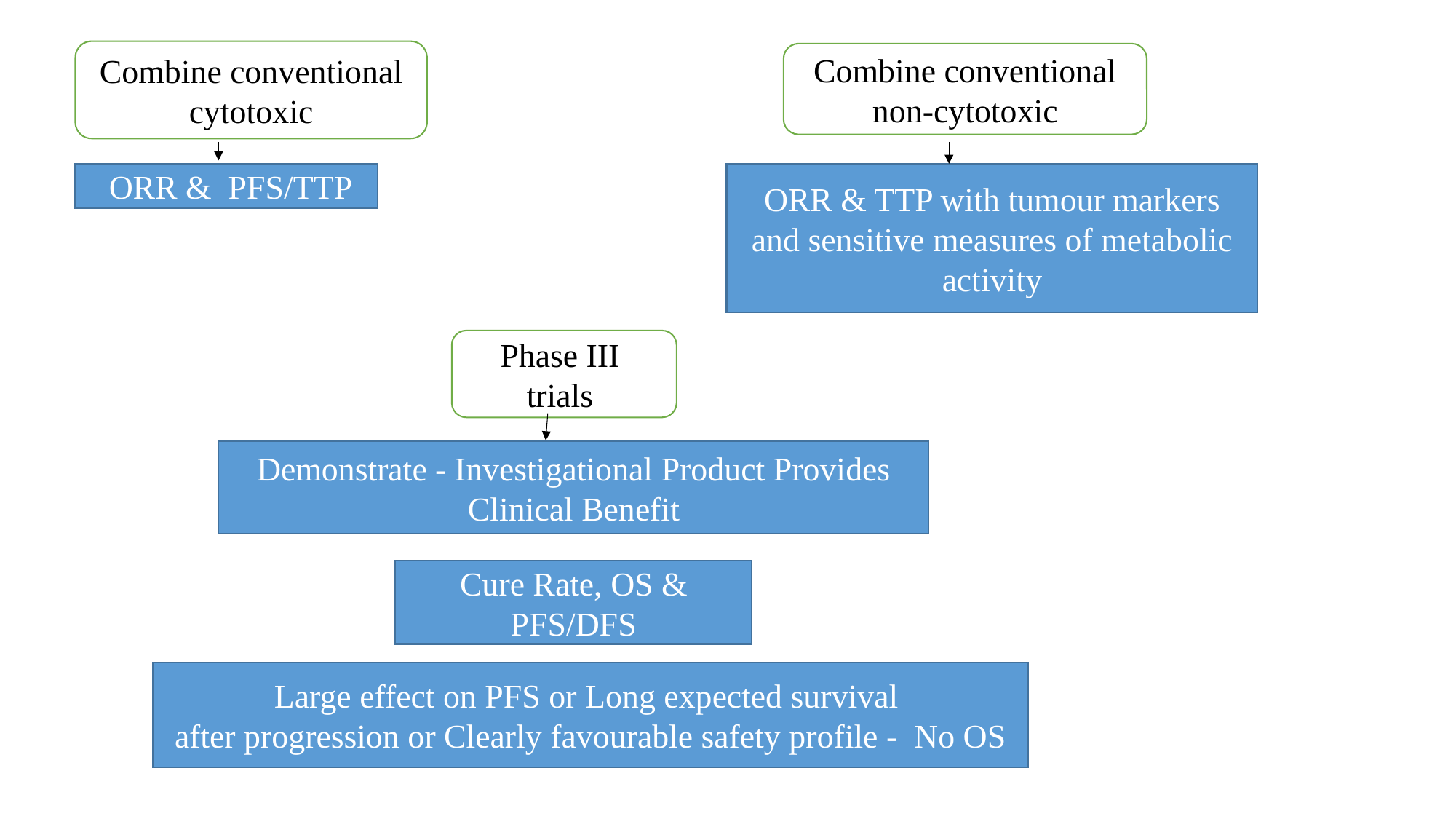

Combine conventional cytotoxic
#
Combine conventional non-cytotoxic
 ORR &  PFS/TTP
ORR & TTP with tumour markers and sensitive measures of metabolic activity
Phase III  trials
Demonstrate - Investigational Product Provides Clinical Benefit
Cure Rate, OS & PFS/DFS
Large effect on PFS or Long expected survival
after progression or Clearly favourable safety profile -  No OS